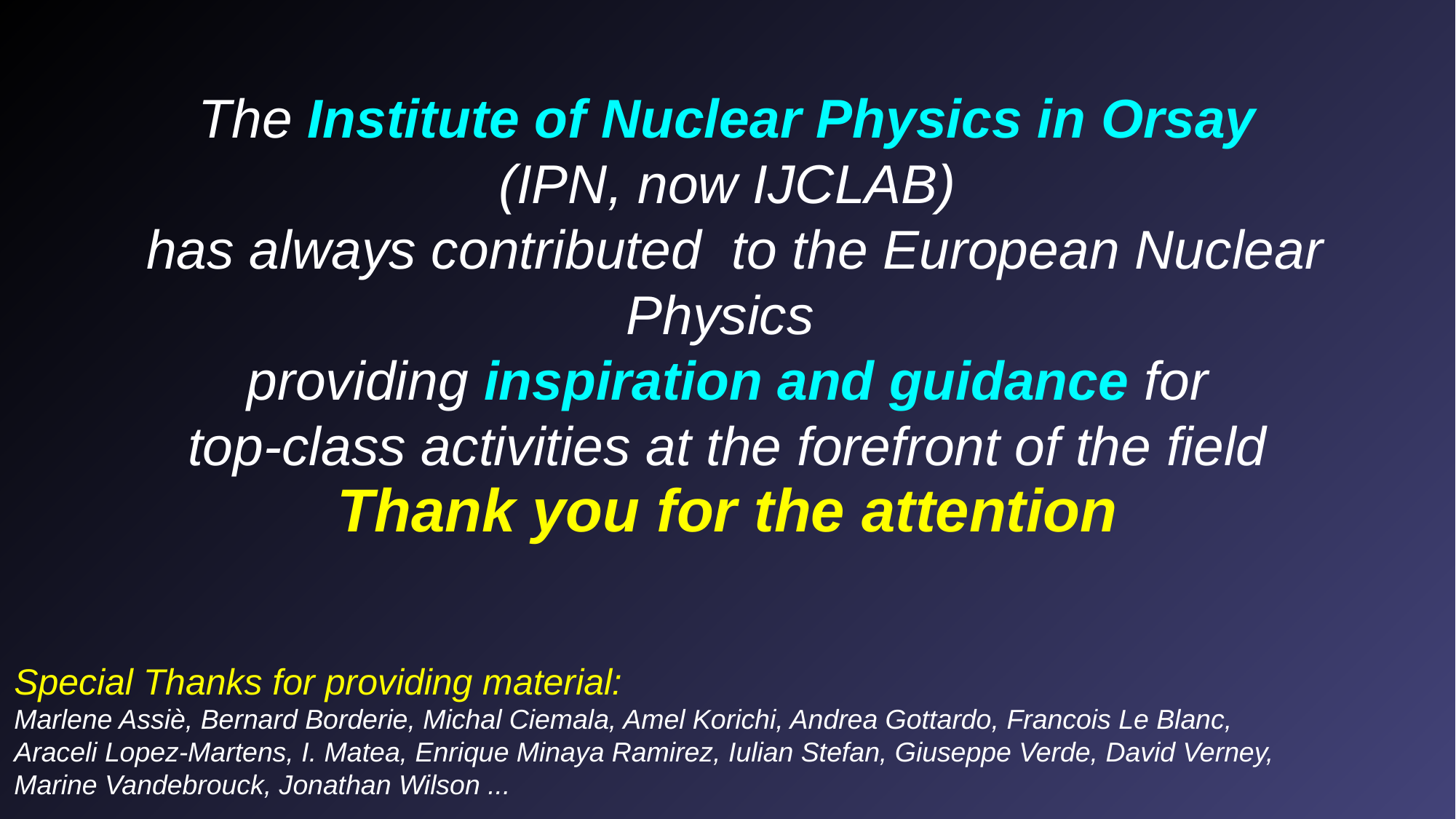

The Institute of Nuclear Physics in Orsay
 (IPN, now IJCLAB)
 has always contributed  to the European Nuclear Physics
providing inspiration and guidance for
top-class activities at the forefront of the field

Thank you for the attention
Special Thanks for providing material:
Marlene Assiè, Bernard Borderie, Michal Ciemala, Amel Korichi, Andrea Gottardo, Francois Le Blanc,
Araceli Lopez-Martens, I. Matea, Enrique Minaya Ramirez, Iulian Stefan, Giuseppe Verde, David Verney,
Marine Vandebrouck, Jonathan Wilson ...